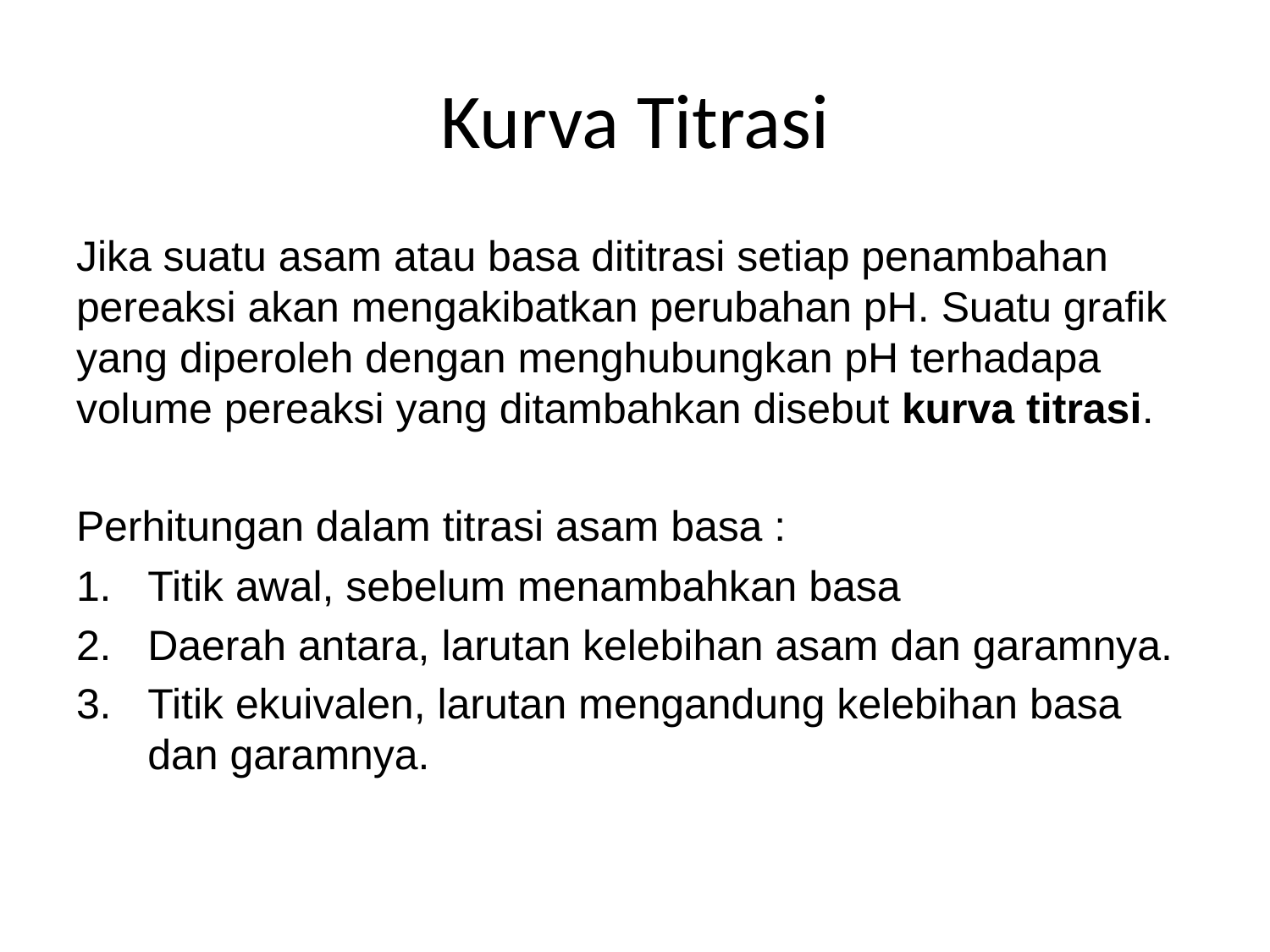

# Kurva Titrasi
Jika suatu asam atau basa dititrasi setiap penambahan pereaksi akan mengakibatkan perubahan pH. Suatu grafik yang diperoleh dengan menghubungkan pH terhadapa volume pereaksi yang ditambahkan disebut kurva titrasi.

Perhitungan dalam titrasi asam basa :
Titik awal, sebelum menambahkan basa
Daerah antara, larutan kelebihan asam dan garamnya.
Titik ekuivalen, larutan mengandung kelebihan basa dan garamnya.